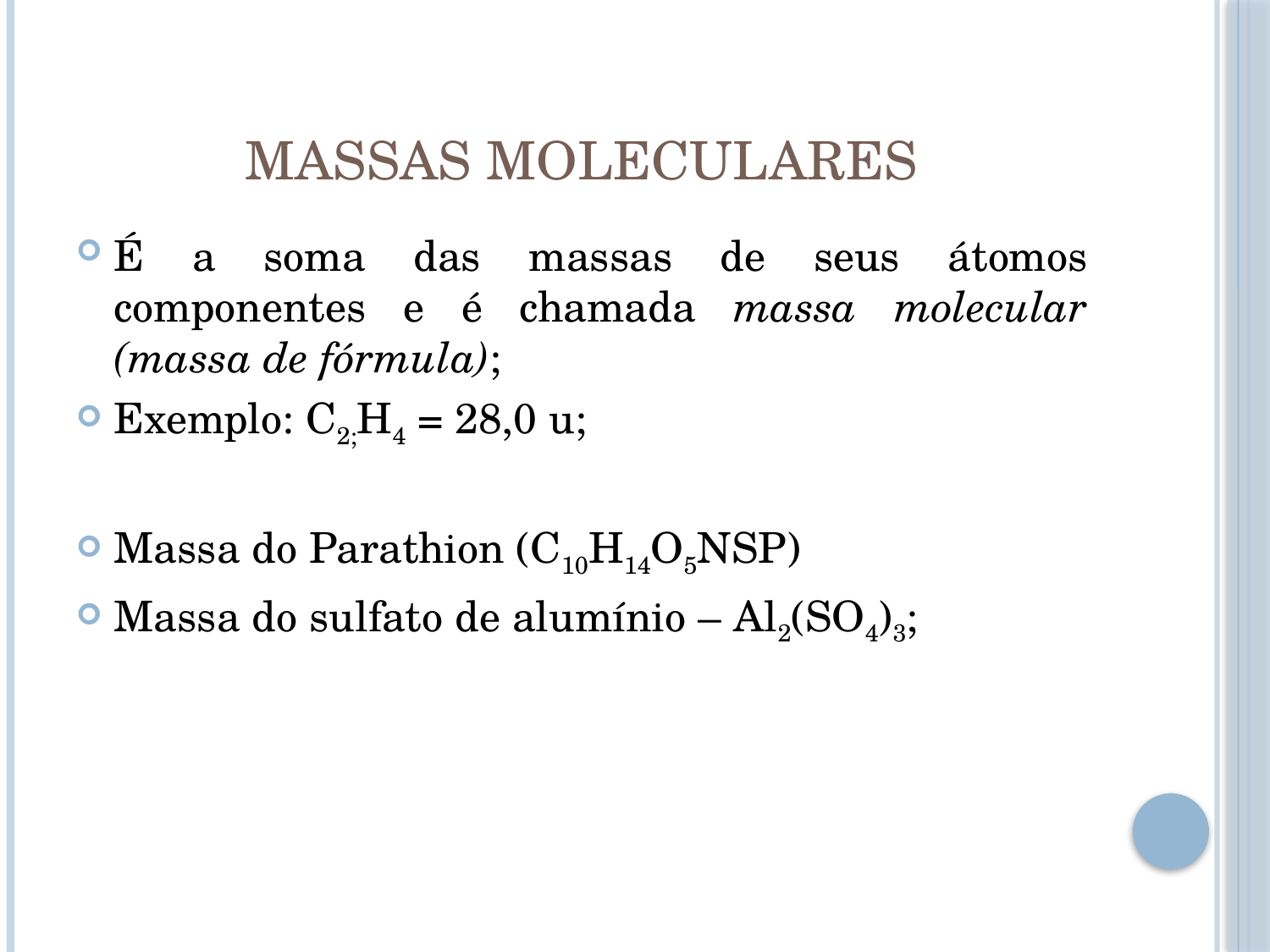

# Massas moleculares
É a soma das massas de seus átomos componentes e é chamada massa molecular (massa de fórmula);
Exemplo: C2;H4 = 28,0 u;

Massa do Parathion (C10H14O5NSP)
Massa do sulfato de alumínio – Al2(SO4)3;